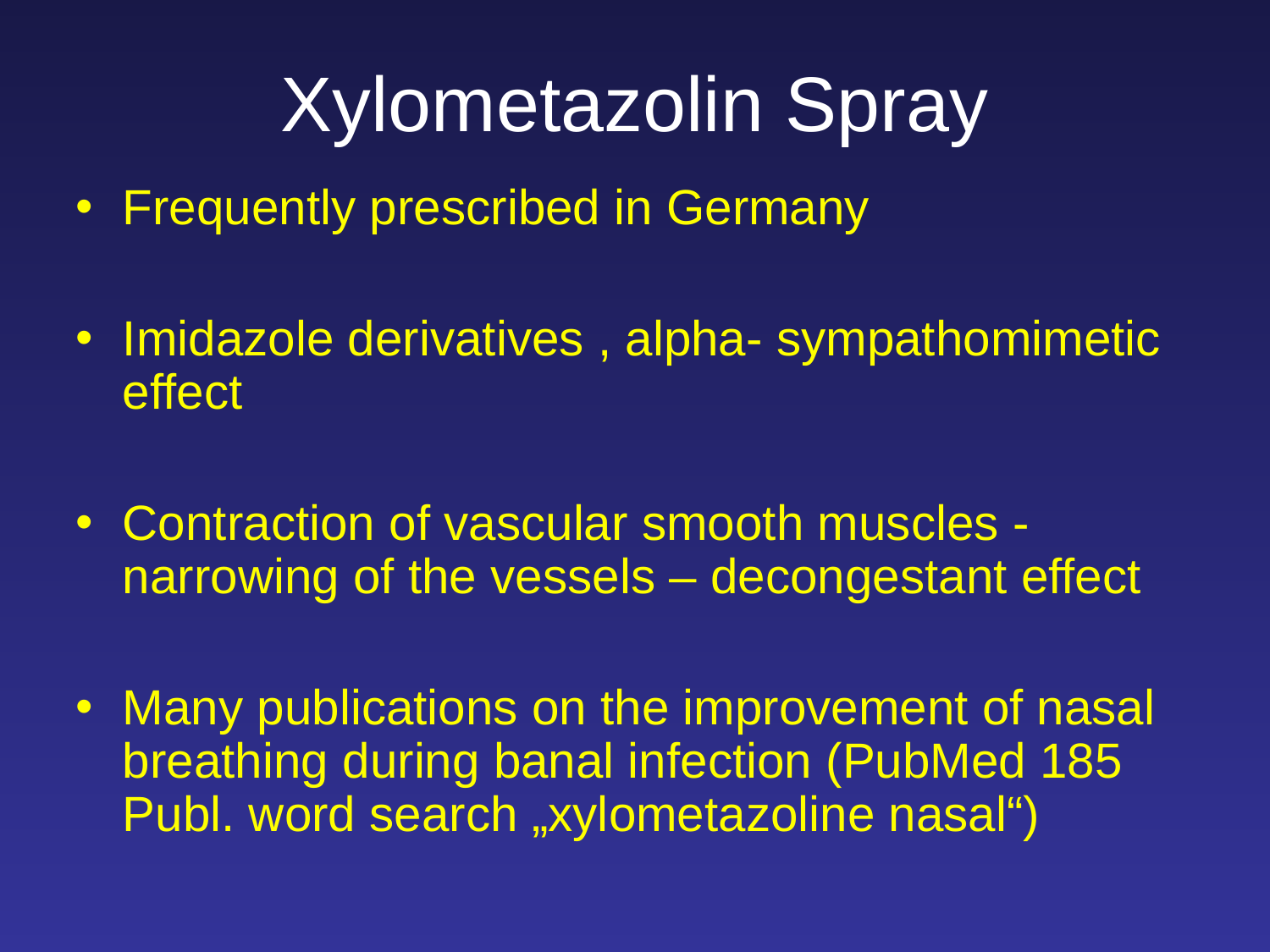

Xylometazolin Spray

Frequently prescribed in Germany

Imidazole derivatives , alpha- sympathomimetic effect

Contraction of vascular smooth muscles - narrowing of the vessels – decongestant effect

Many publications on the improvement of nasal breathing during banal infection (PubMed 185 Publ. word search „xylometazoline nasal“)